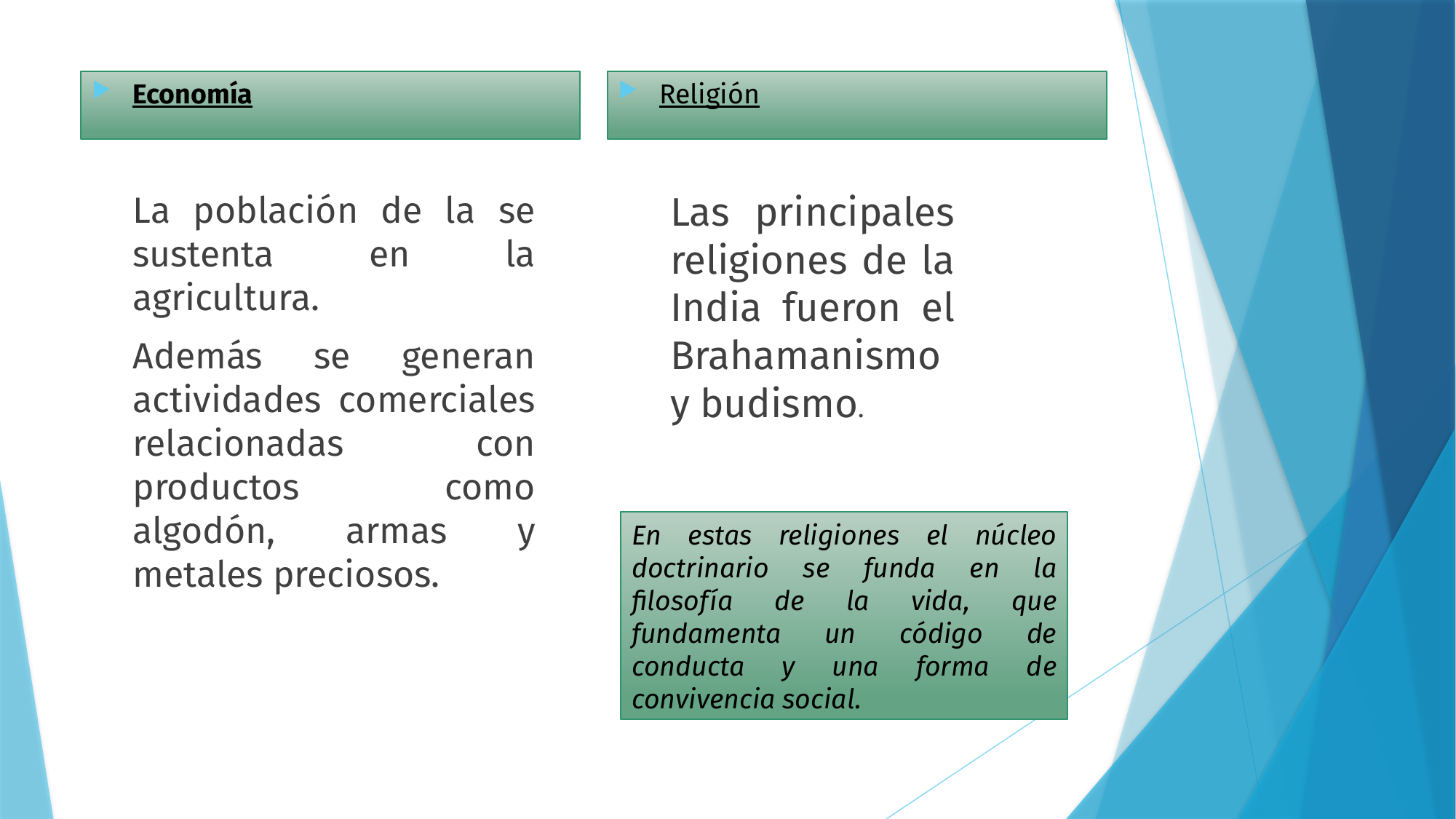

Economía
Religión
	La población de la se sustenta en la agricultura.
	Además se generan actividades comerciales relacionadas con productos como algodón, armas y metales preciosos.
	Las principales religiones de la India fueron el Brahamanismo y budismo.
En estas religiones el núcleo doctrinario se funda en la filosofía de la vida, que fundamenta un código de conducta y una forma de convivencia social.